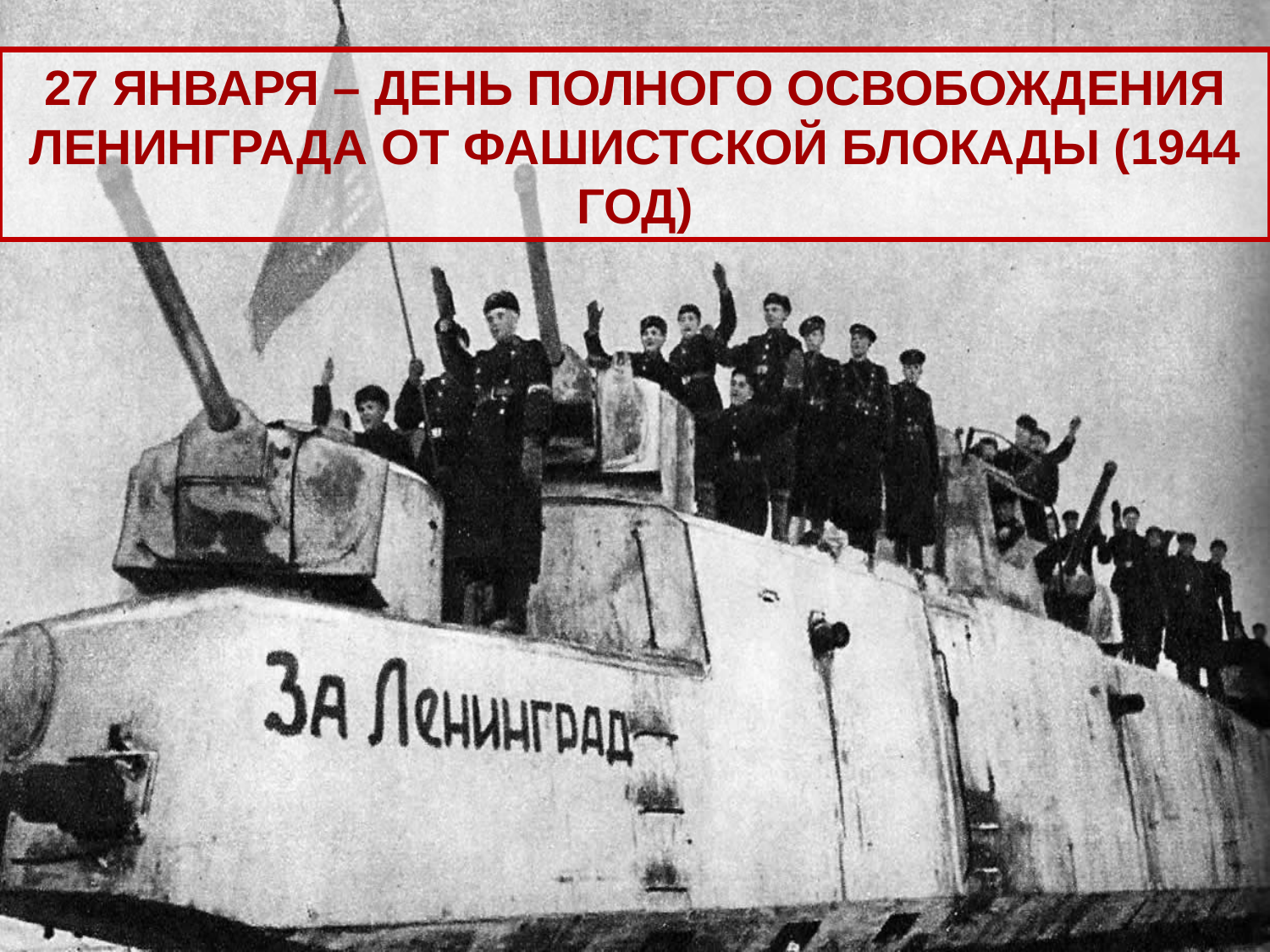

27 января – День полного освобождения Ленинграда от фашистской блокады (1944 год)